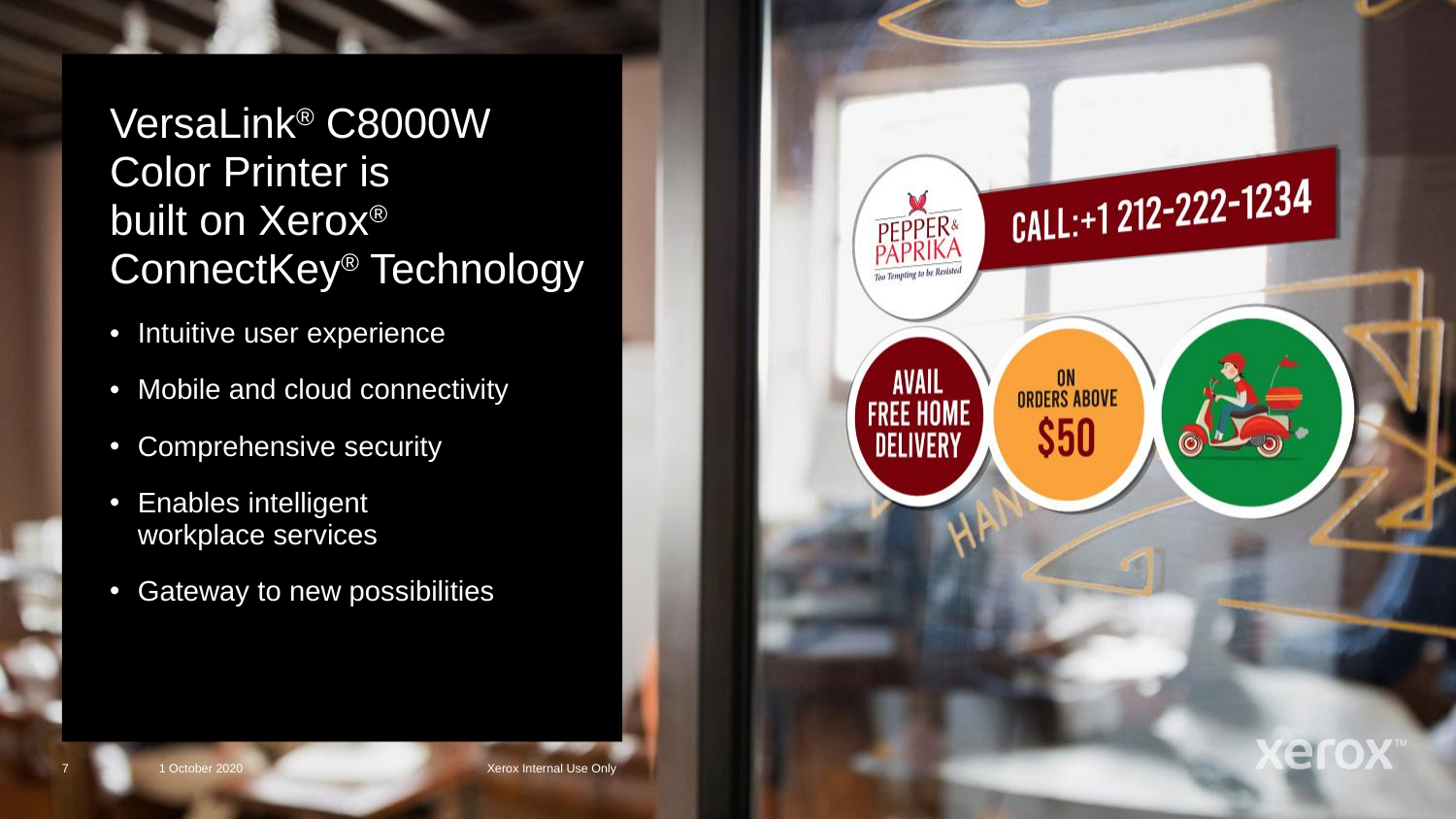

VersaLink® C8000W Color Printer is
built on Xerox®
ConnectKey® Technology
Intuitive user experience
Mobile and cloud connectivity
Comprehensive security
Enables intelligent
workplace services
Gateway to new possibilities
Xerox Internal Use Only
7
1 October 2020